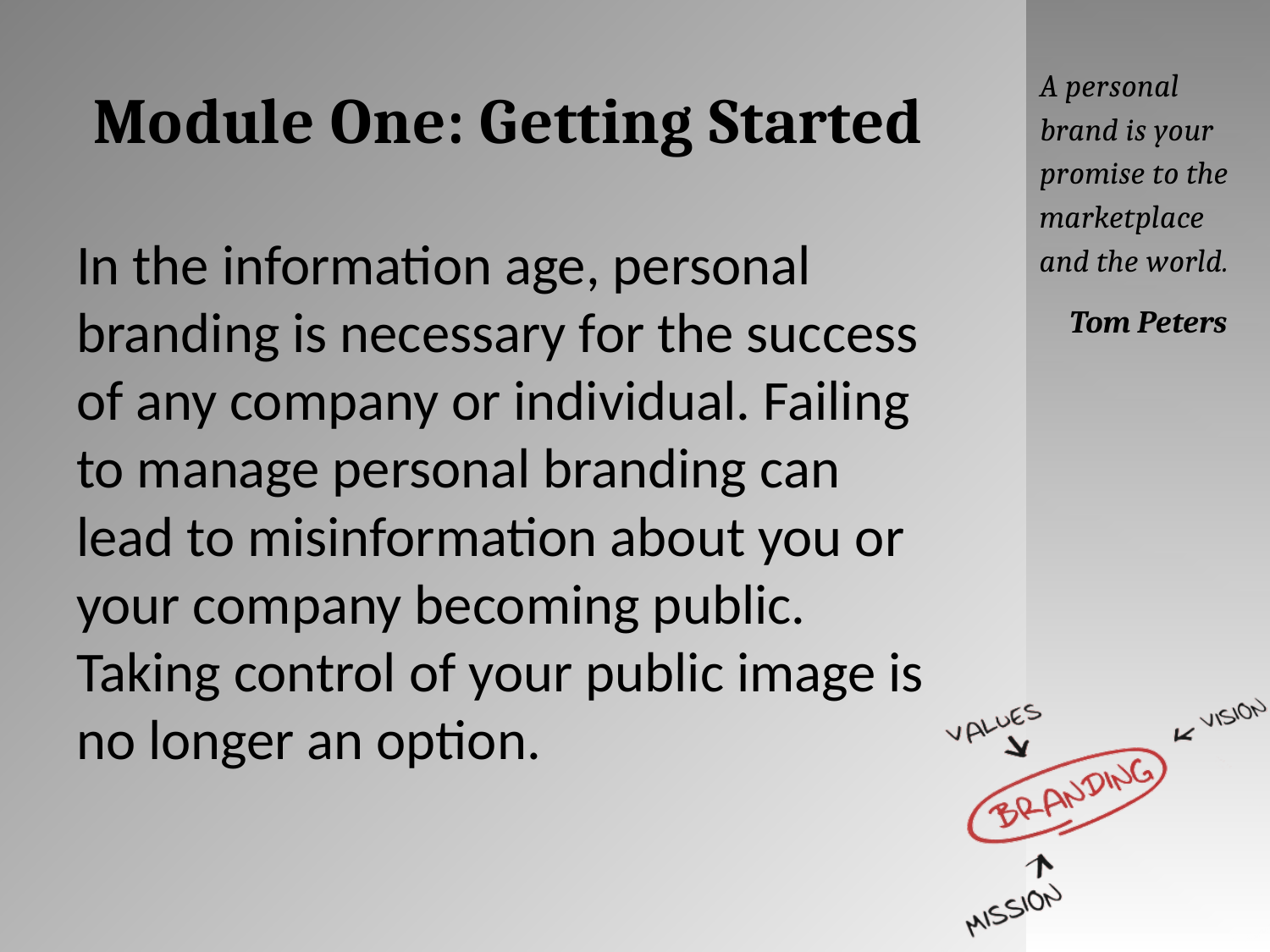

# Module One: Getting Started
A personal brand is your promise to the marketplace and the world.
Tom Peters

In the information age, personal branding is necessary for the success of any company or individual. Failing to manage personal branding can lead to misinformation about you or your company becoming public. Taking control of your public image is no longer an option.